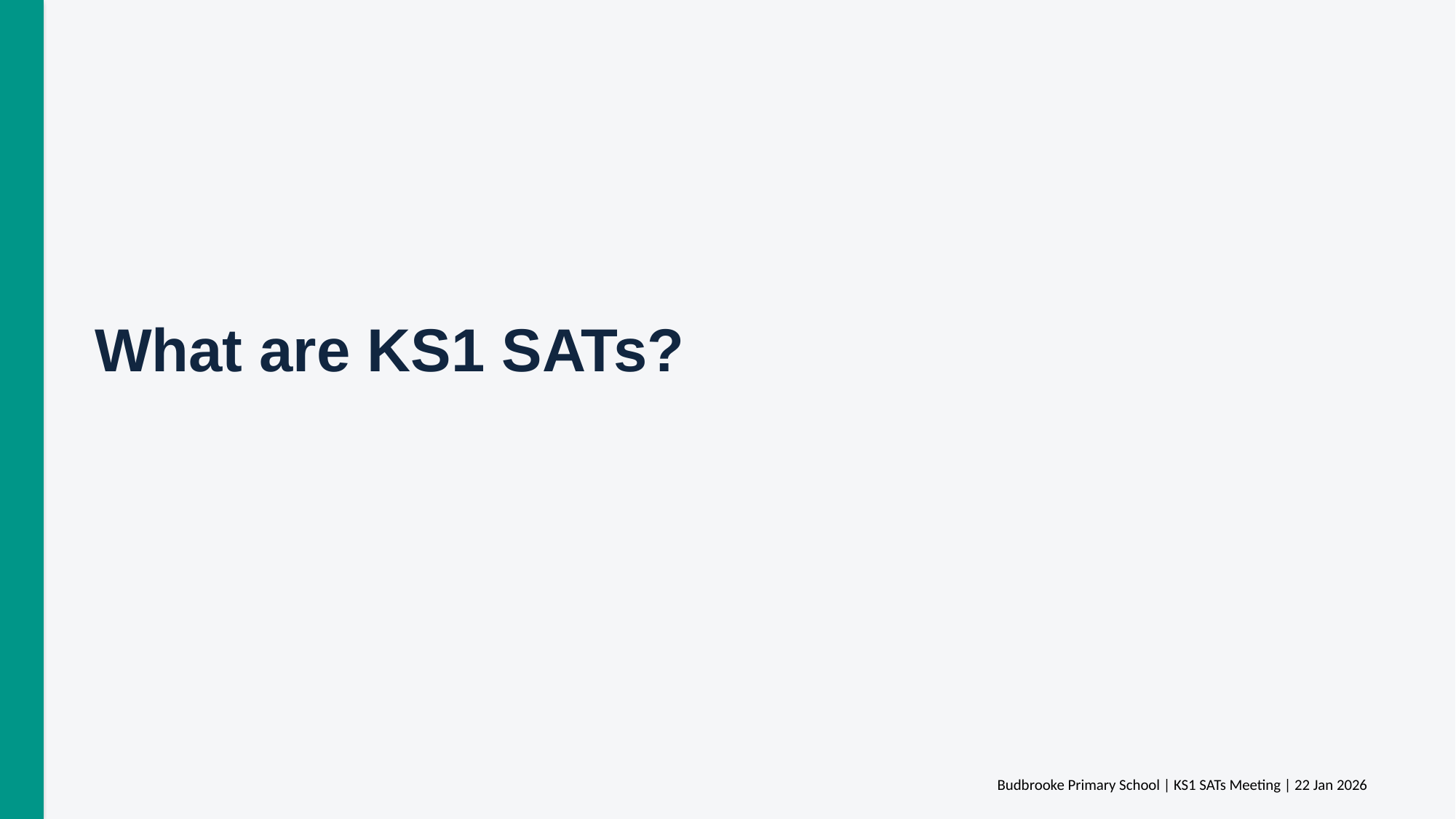

What are KS1 SATs?
Budbrooke Primary School | KS1 SATs Meeting | 22 Jan 2026